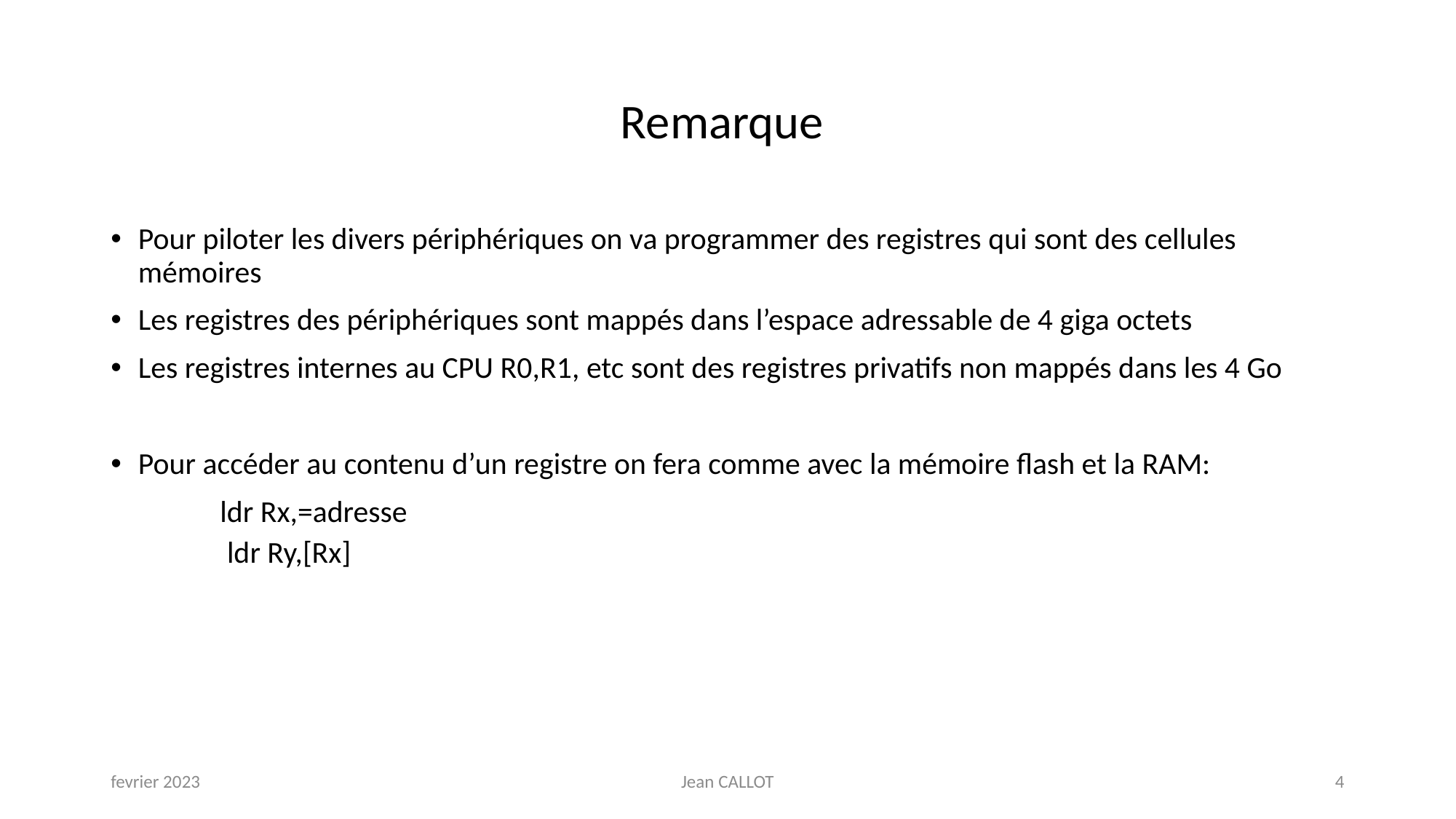

# Remarque
Pour piloter les divers périphériques on va programmer des registres qui sont des cellules mémoires
Les registres des périphériques sont mappés dans l’espace adressable de 4 giga octets
Les registres internes au CPU R0,R1, etc sont des registres privatifs non mappés dans les 4 Go

Pour accéder au contenu d’un registre on fera comme avec la mémoire flash et la RAM:
	ldr Rx,=adresse
 ldr Ry,[Rx]
fevrier 2023
Jean CALLOT
4